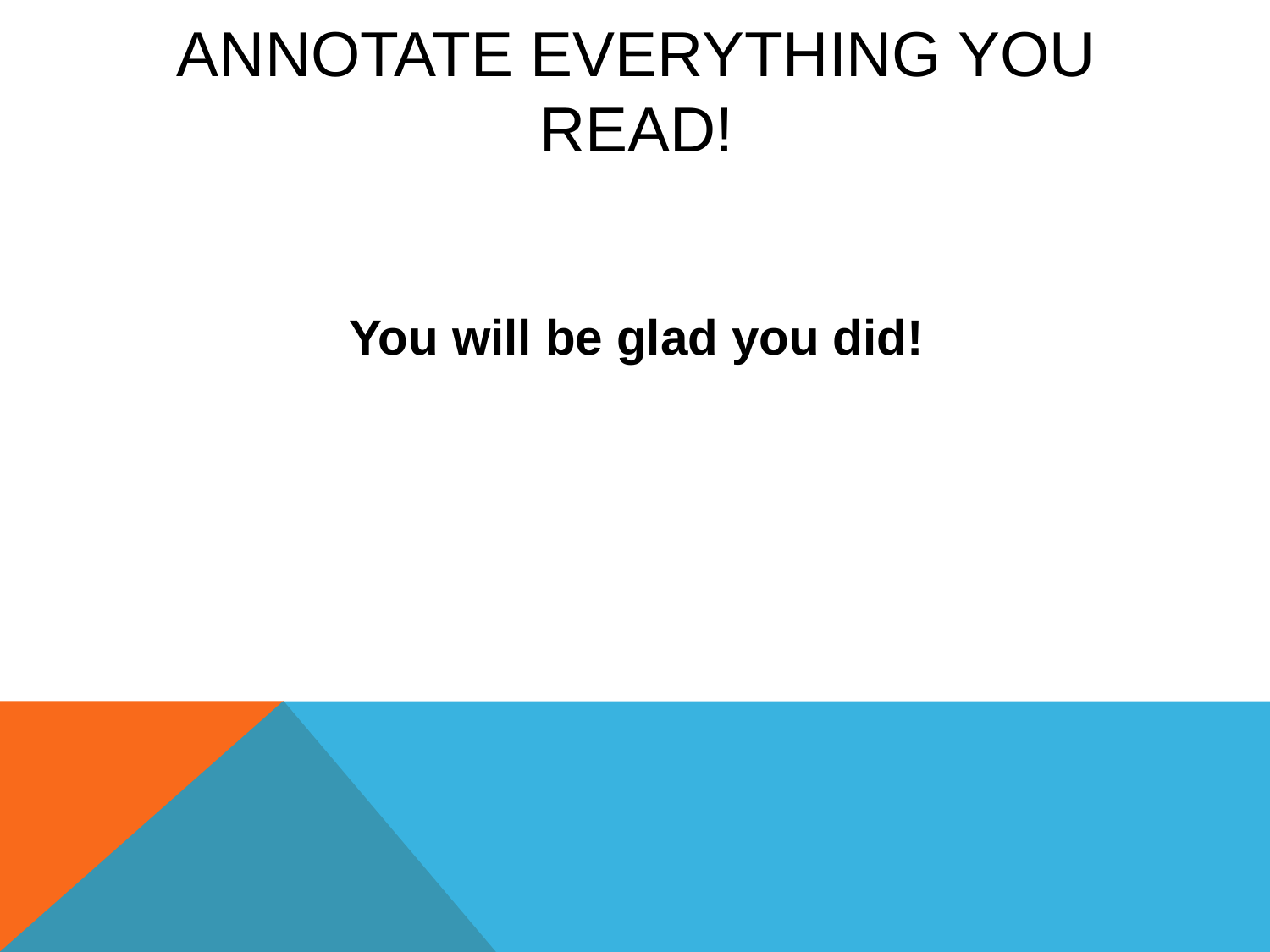

# Annotate Everything You Read!

You will be glad you did!